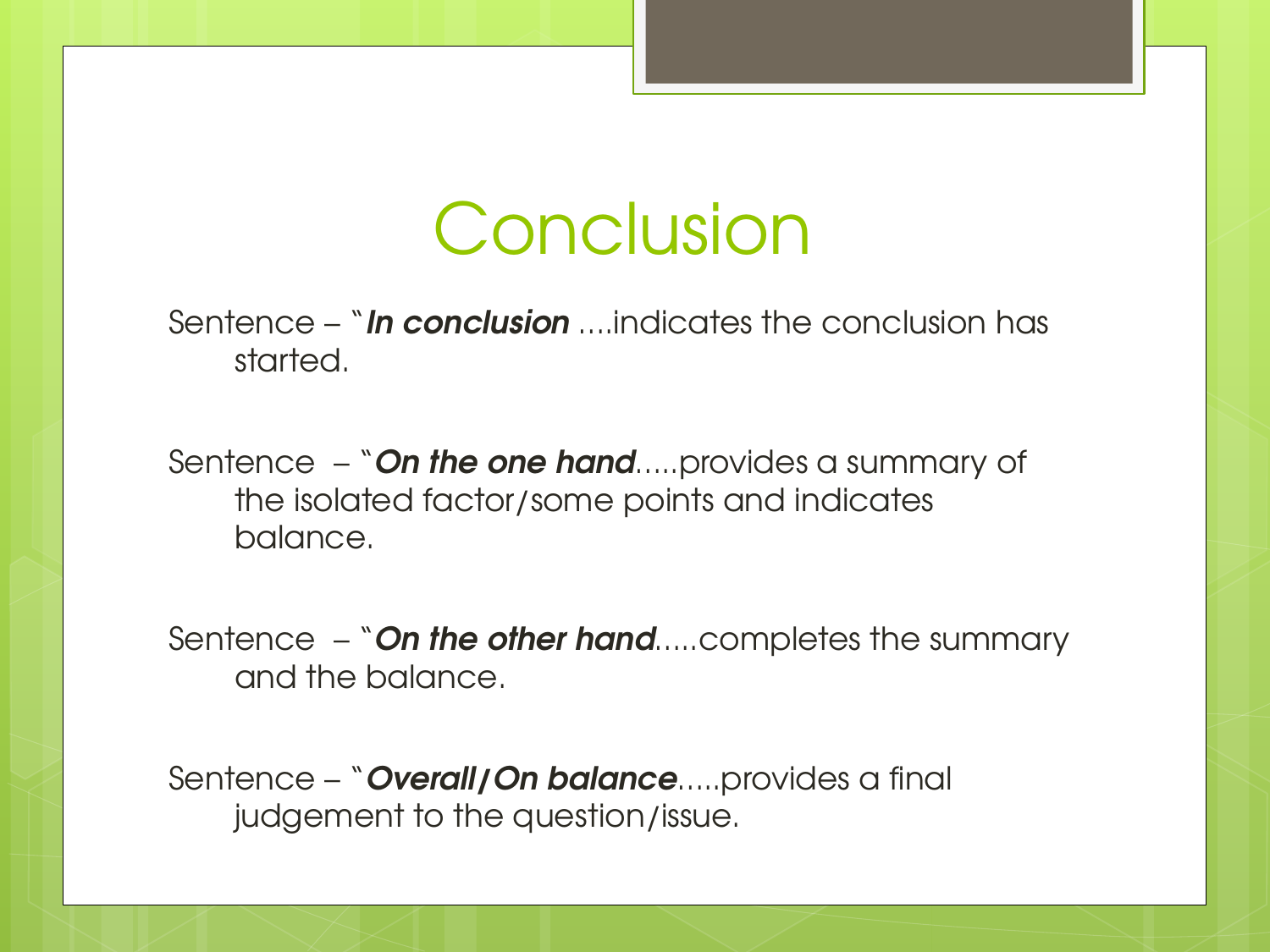

# Conclusion
Sentence – “In conclusion ….indicates the conclusion has started.
Sentence  – “On the one hand…..provides a summary of the isolated factor/some points and indicates balance.
Sentence  – “On the other hand…..completes the summary and the balance.
Sentence – “Overall/On balance…..provides a final judgement to the question/issue.